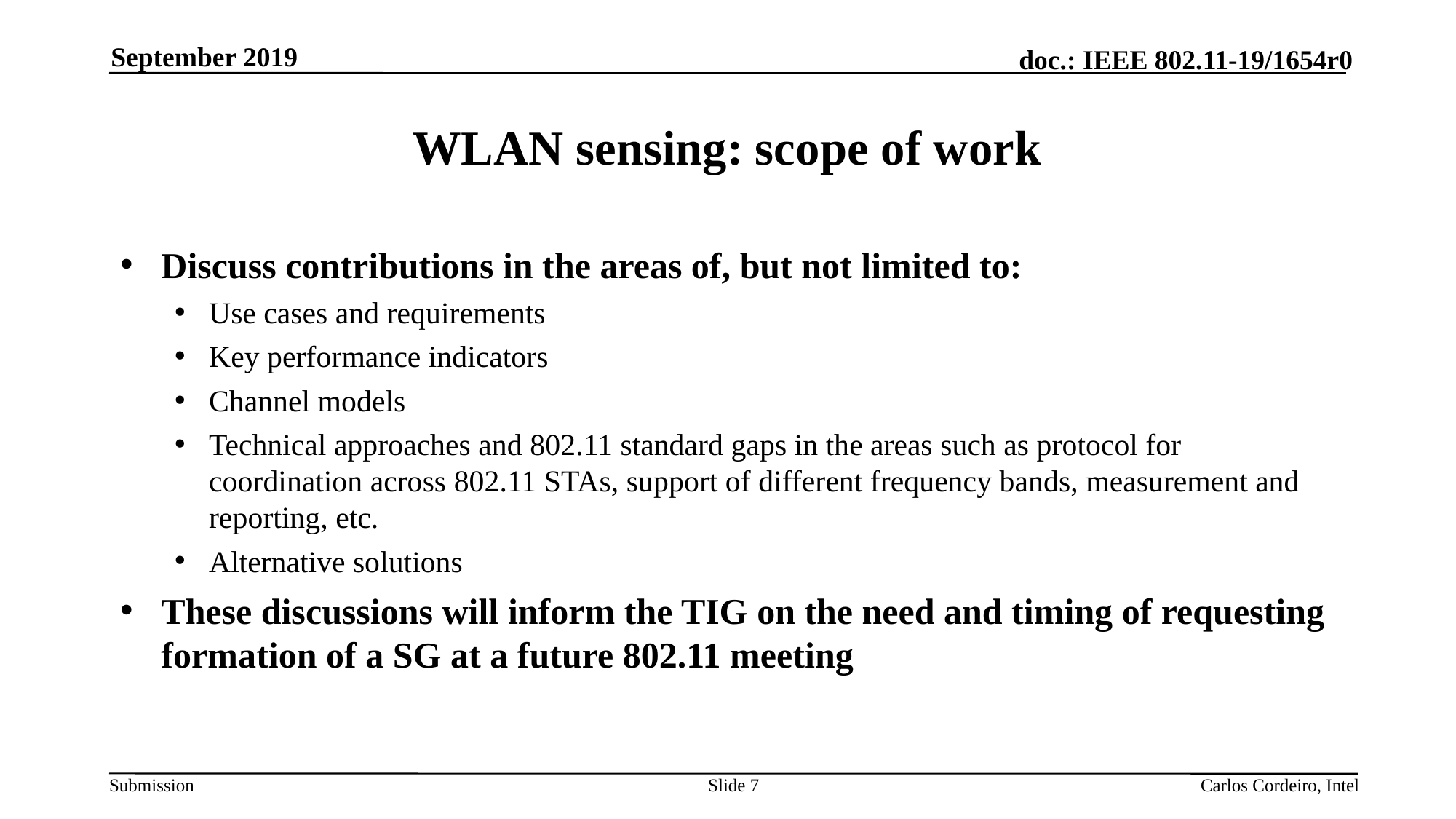

September 2019
# WLAN sensing: scope of work
Discuss contributions in the areas of, but not limited to:
Use cases and requirements
Key performance indicators
Channel models
Technical approaches and 802.11 standard gaps in the areas such as protocol for coordination across 802.11 STAs, support of different frequency bands, measurement and reporting, etc.
Alternative solutions
These discussions will inform the TIG on the need and timing of requesting formation of a SG at a future 802.11 meeting

Slide 7
Carlos Cordeiro, Intel